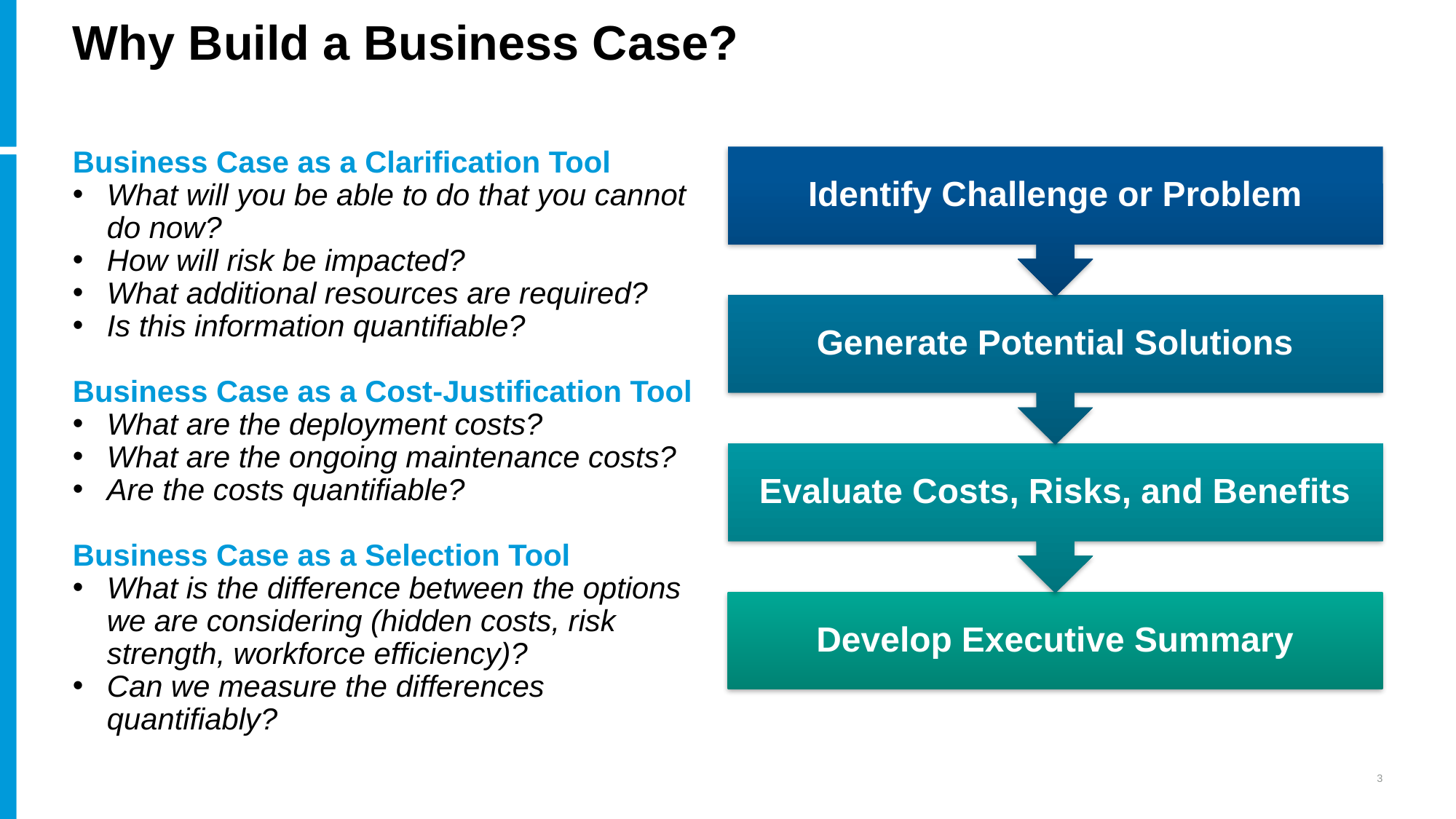

# Why Build a Business Case?
Business Case as a Clarification Tool
What will you be able to do that you cannot do now?
How will risk be impacted?
What additional resources are required?
Is this information quantifiable?

Business Case as a Cost-Justification Tool
What are the deployment costs?
What are the ongoing maintenance costs?
Are the costs quantifiable?

Business Case as a Selection Tool
What is the difference between the options we are considering (hidden costs, risk strength, workforce efficiency)?
Can we measure the differences quantifiably?

Develop Executive Summary
Evaluate Costs, Risks, and Benefits
Generate Potential Solutions
Identify Challenge or Problem
3